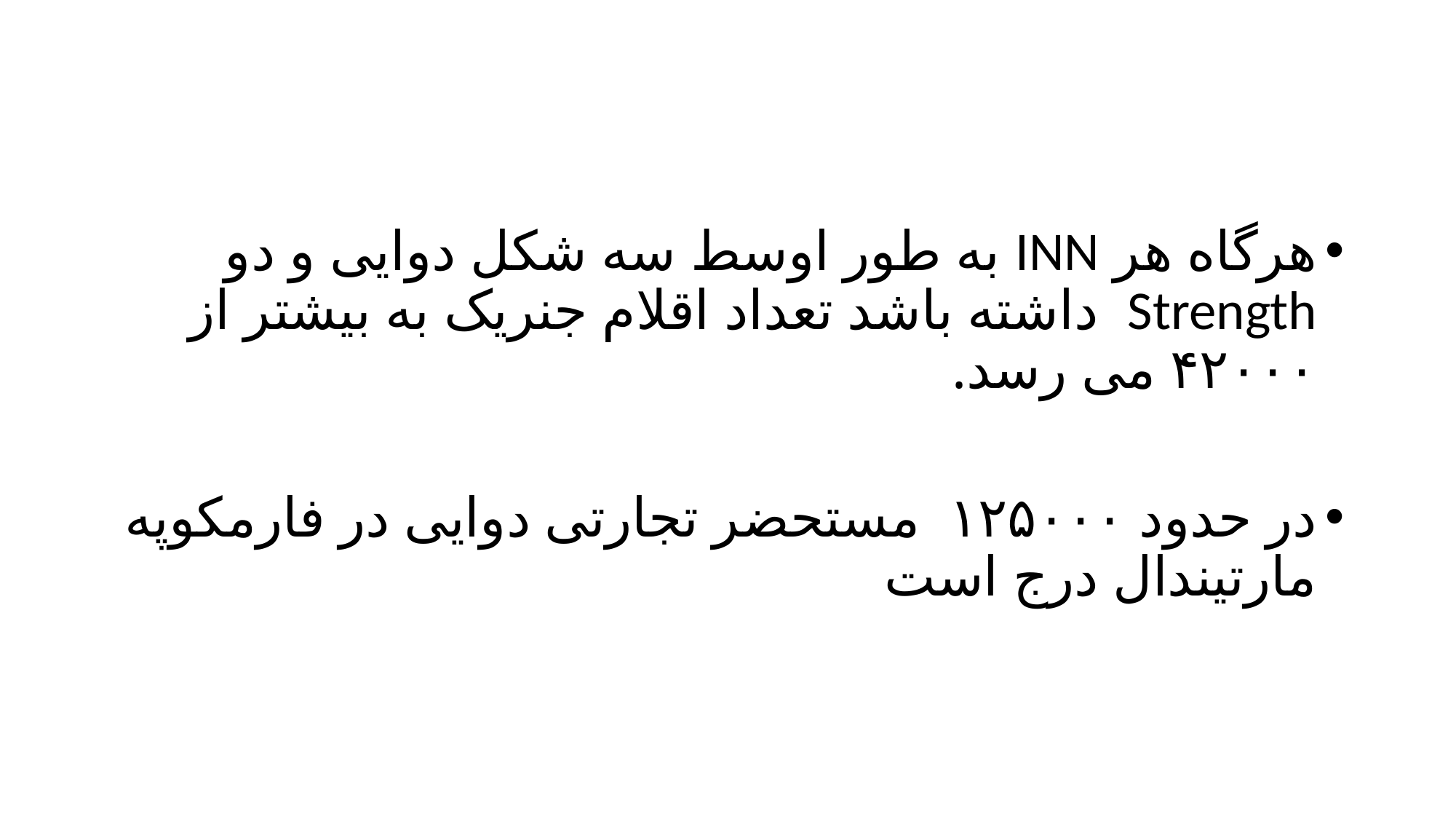

#
هرگاه هر INN به طور اوسط سه شکل دوایی و دو Strength  داشته باشد تعداد اقلام جنریک به بیشتر از ۴۲۰۰۰ می رسد.

در حدود ۱۲۵۰۰۰  مستحضر تجارتی دوایی در فارمکوپه مارتیندال درج است